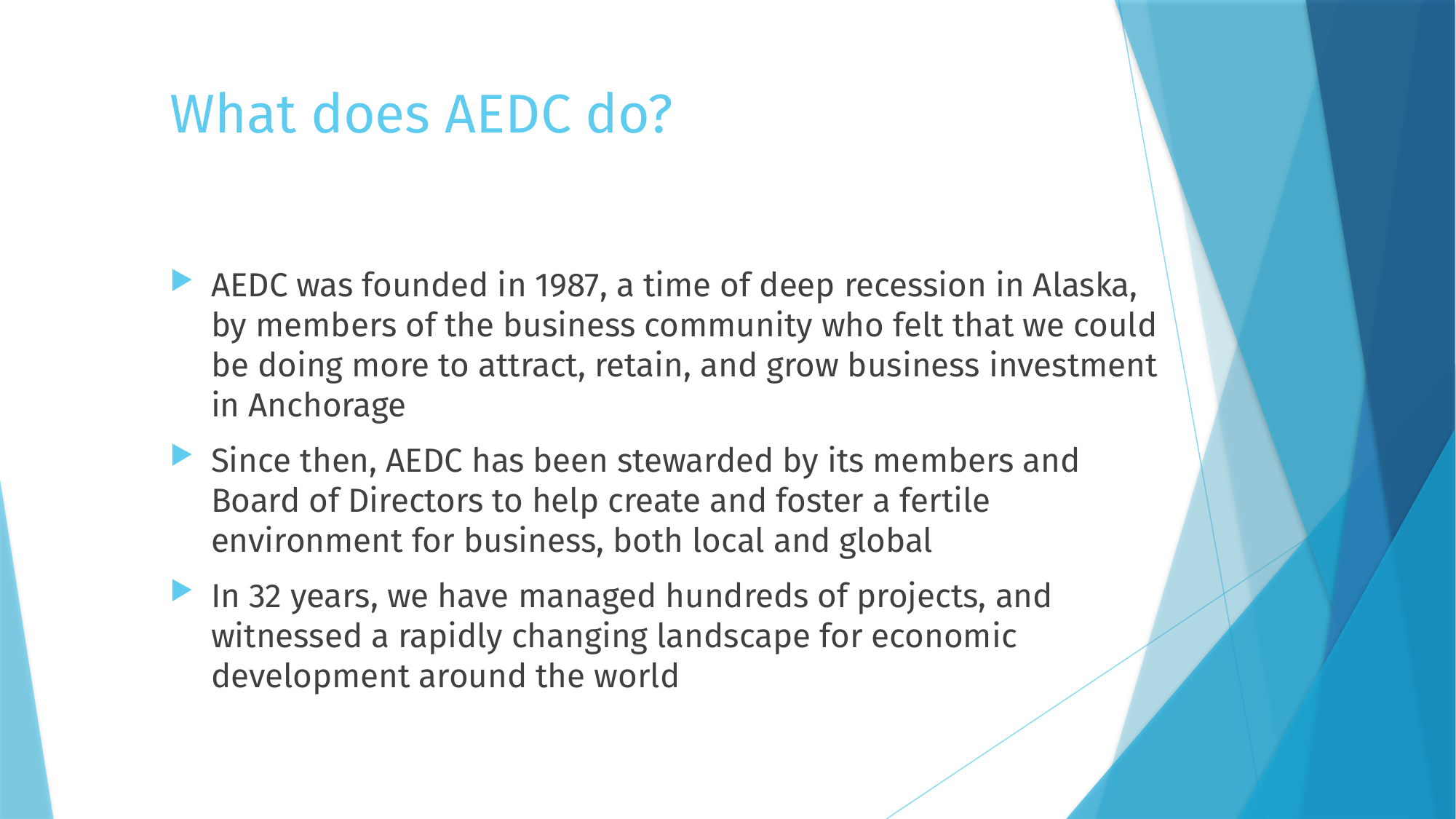

# What does AEDC do?
AEDC was founded in 1987, a time of deep recession in Alaska, by members of the business community who felt that we could be doing more to attract, retain, and grow business investment in Anchorage
Since then, AEDC has been stewarded by its members and Board of Directors to help create and foster a fertile environment for business, both local and global
In 32 years, we have managed hundreds of projects, and witnessed a rapidly changing landscape for economic development around the world